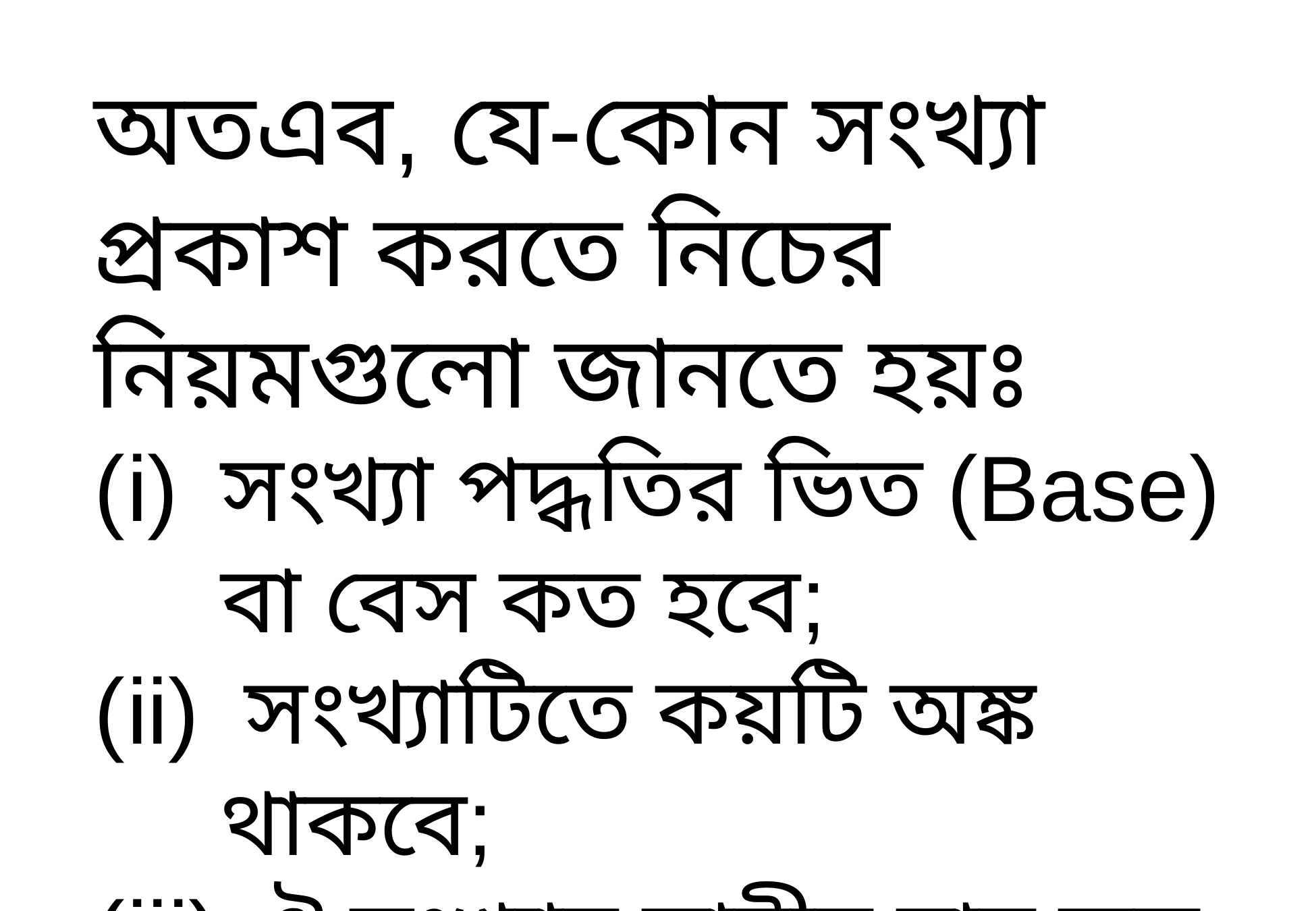

অতএব, যে-কোন সংখ্যা প্রকাশ করতে নিচের নিয়মগুলো জানতে হয়ঃ
সংখ্যা পদ্ধতির ভিত (Base) বা বেস কত হবে;
 সংখ্যাটিতে কয়টি অঙ্ক থাকবে;
 ঐ সংখ্যার স্থানীয় মান কত ইত্যাদি।